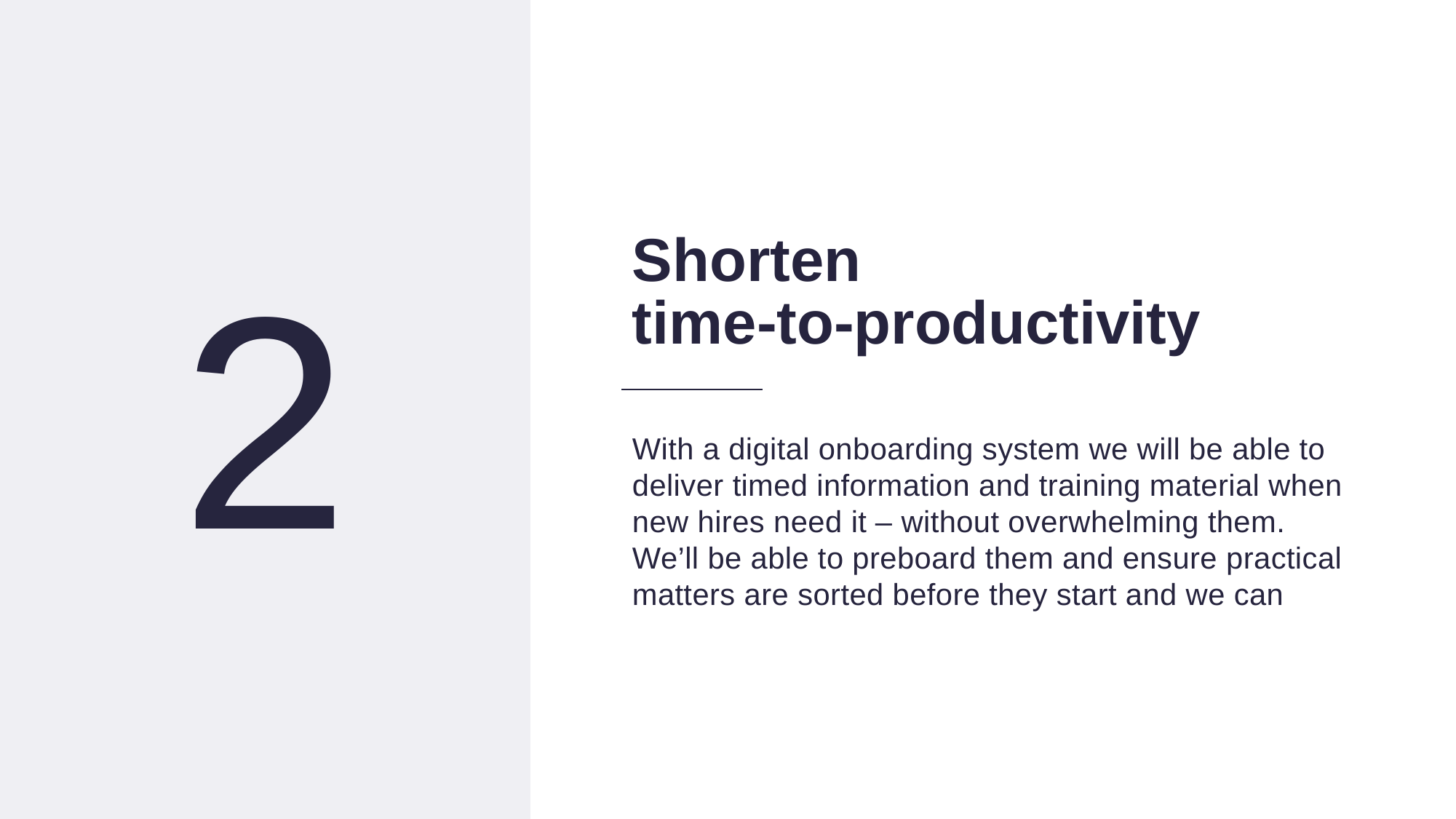

10
2
Shorten
time-to-productivity
With a digital onboarding system we will be able to deliver timed information and training material when new hires need it – without overwhelming them. We’ll be able to preboard them and ensure practical matters are sorted before they start and we can